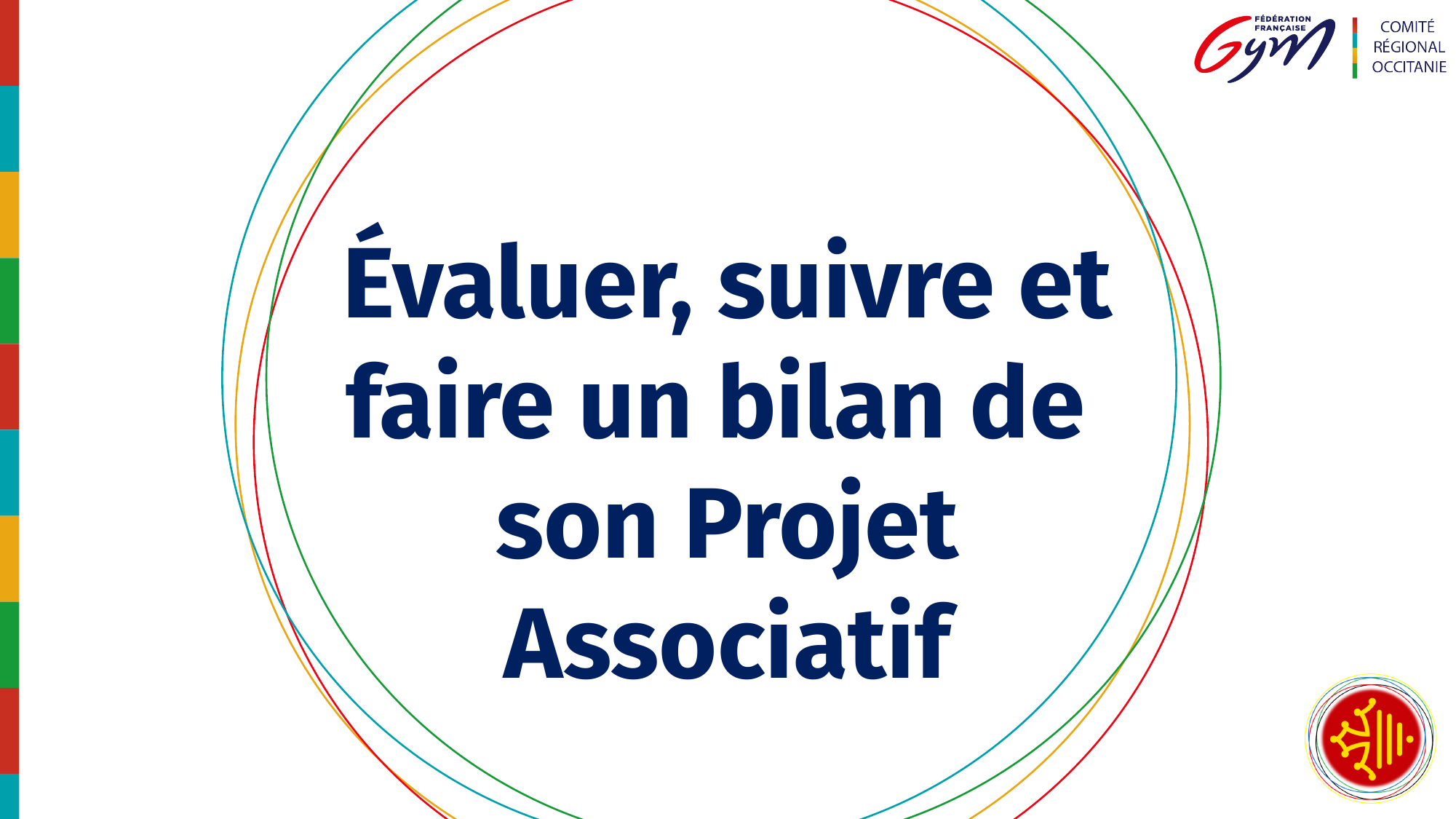

Évaluer, suivre et faire un bilan de  son Projet Associatif